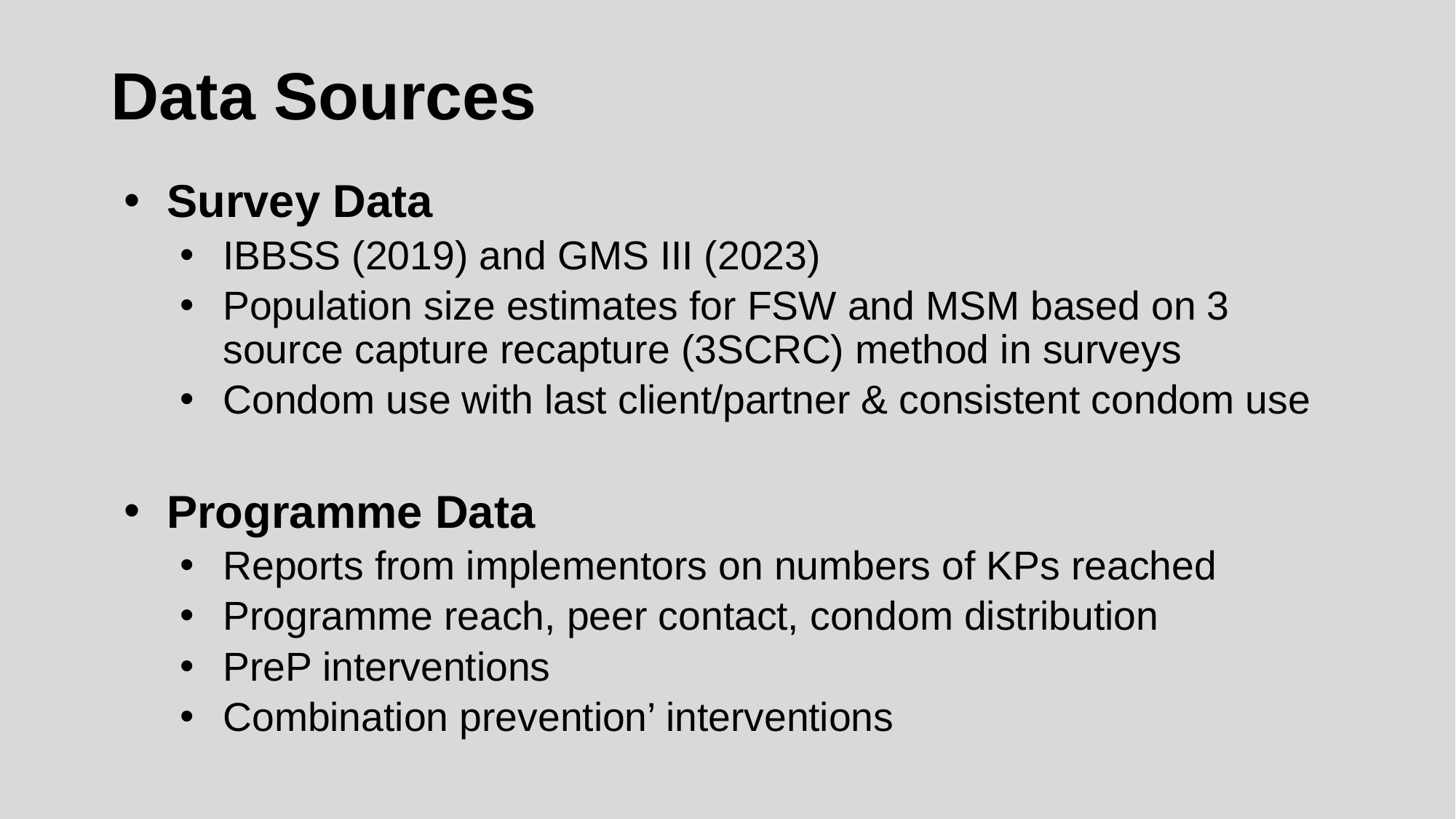

# Data Sources
Survey Data
IBBSS (2019) and GMS III (2023)
Population size estimates for FSW and MSM based on 3 source capture recapture (3SCRC) method in surveys
Condom use with last client/partner & consistent condom use

Programme Data
Reports from implementors on numbers of KPs reached
Programme reach, peer contact, condom distribution
PreP interventions
Combination prevention’ interventions